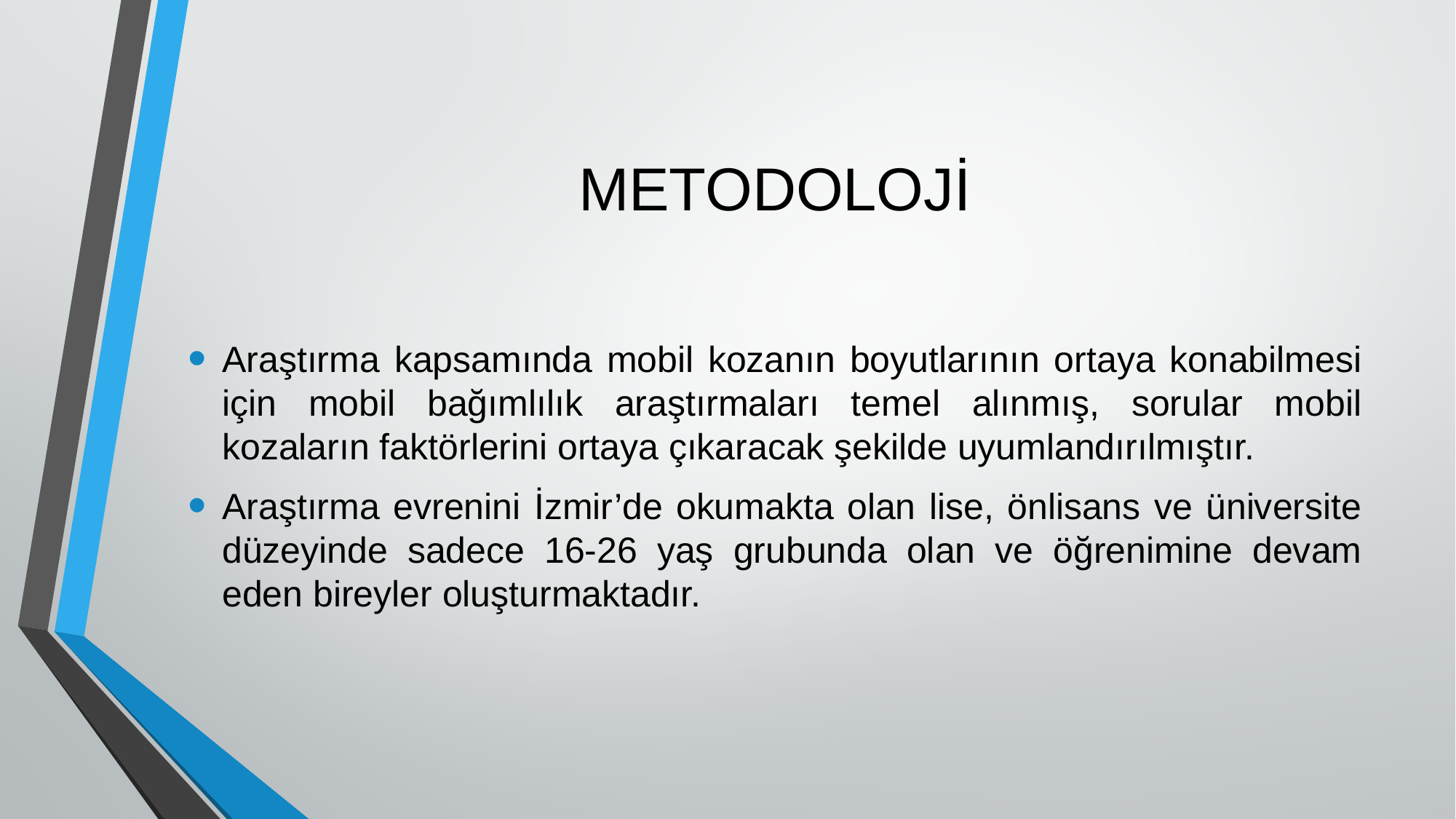

# METODOLOJİ
Araştırma kapsamında mobil kozanın boyutlarının ortaya konabilmesi için mobil bağımlılık araştırmaları temel alınmış, sorular mobil kozaların faktörlerini ortaya çıkaracak şekilde uyumlandırılmıştır.
Araştırma evrenini İzmir’de okumakta olan lise, önlisans ve üniversite düzeyinde sadece 16-26 yaş grubunda olan ve öğrenimine devam eden bireyler oluşturmaktadır.